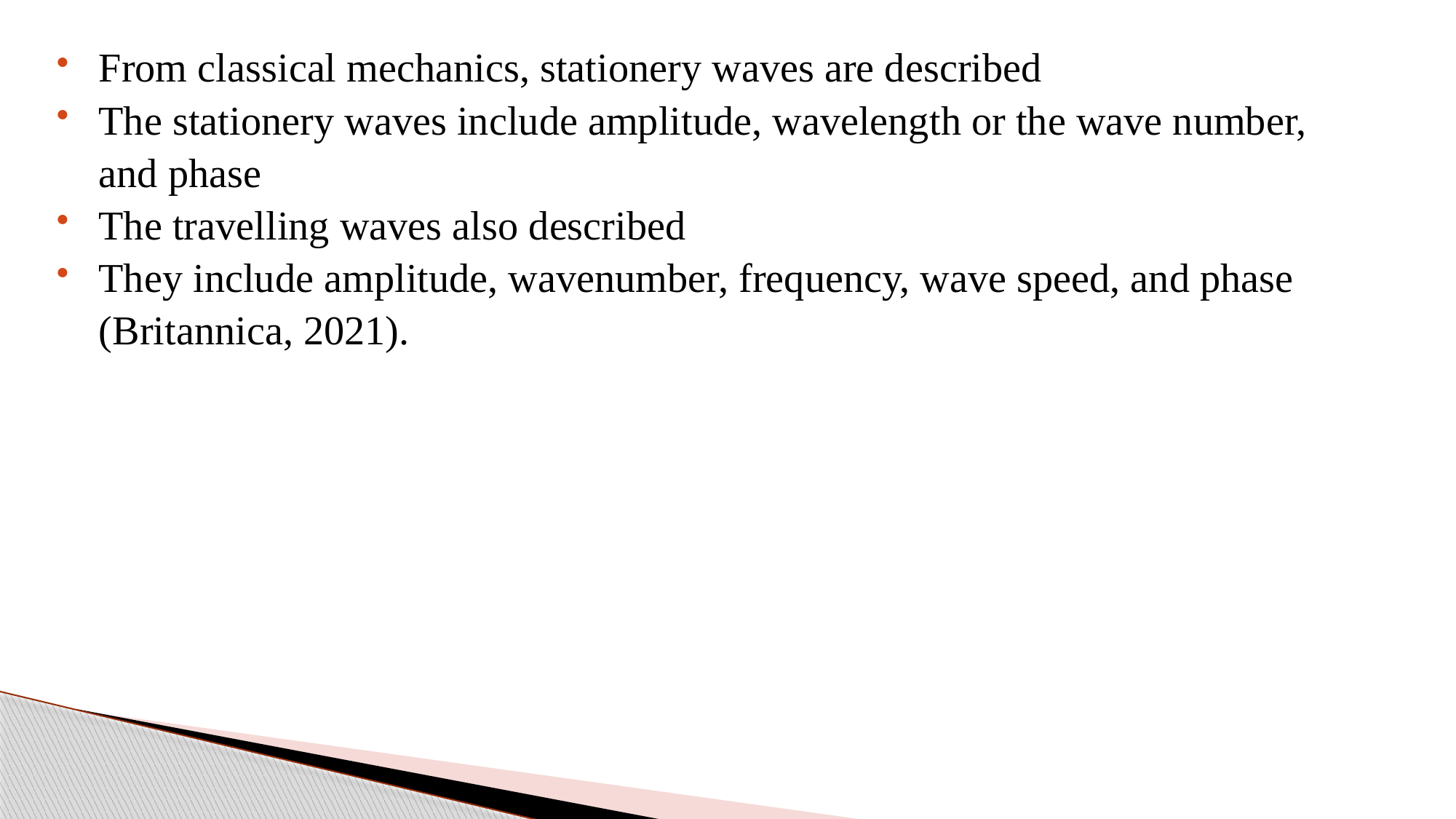

From classical mechanics, stationery waves are described
The stationery waves include amplitude, wavelength or the wave number, and phase
The travelling waves also described
They include amplitude, wavenumber, frequency, wave speed, and phase (Britannica, 2021).